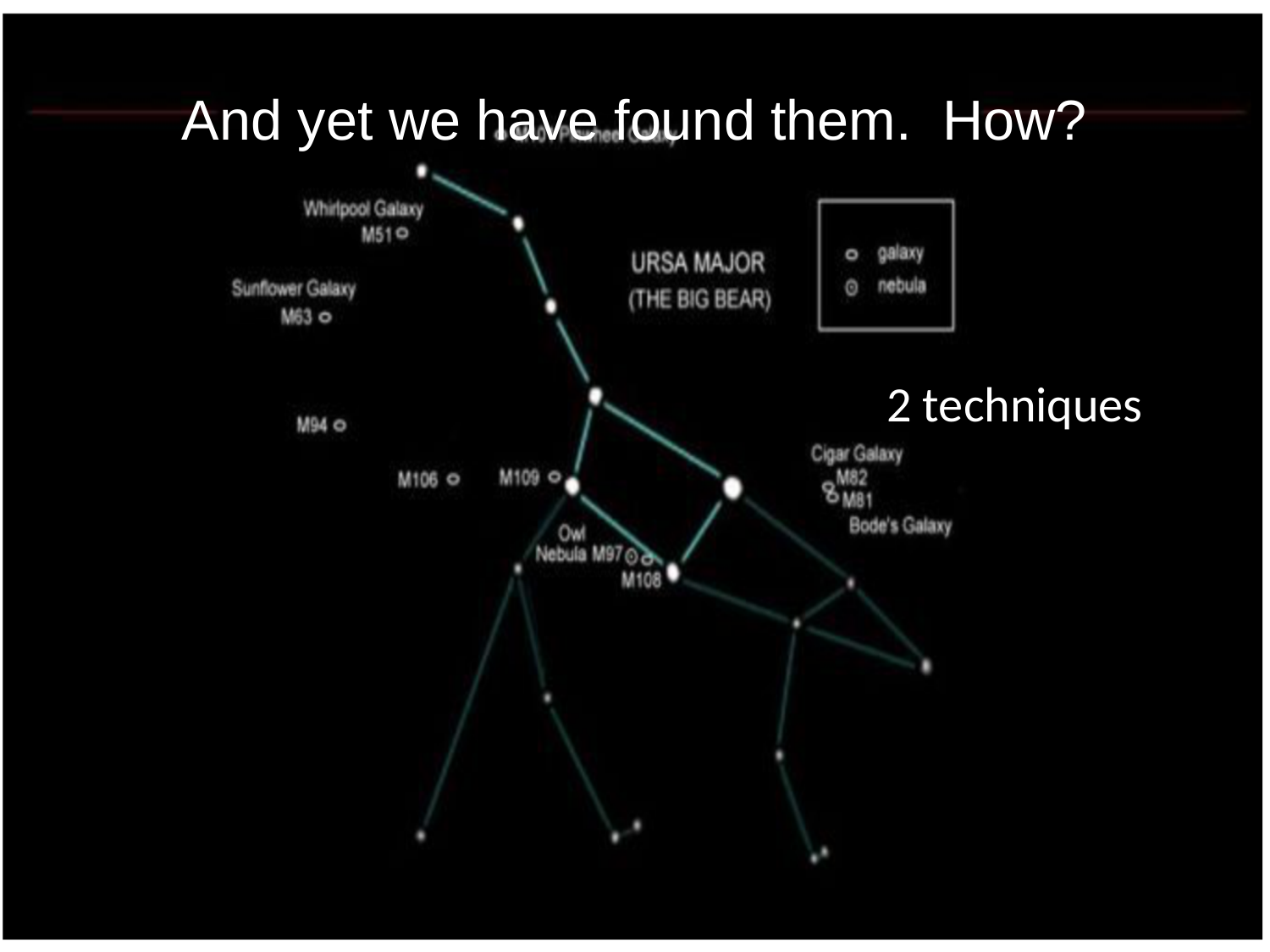

# And yet we have found them.  How?
22 techniques